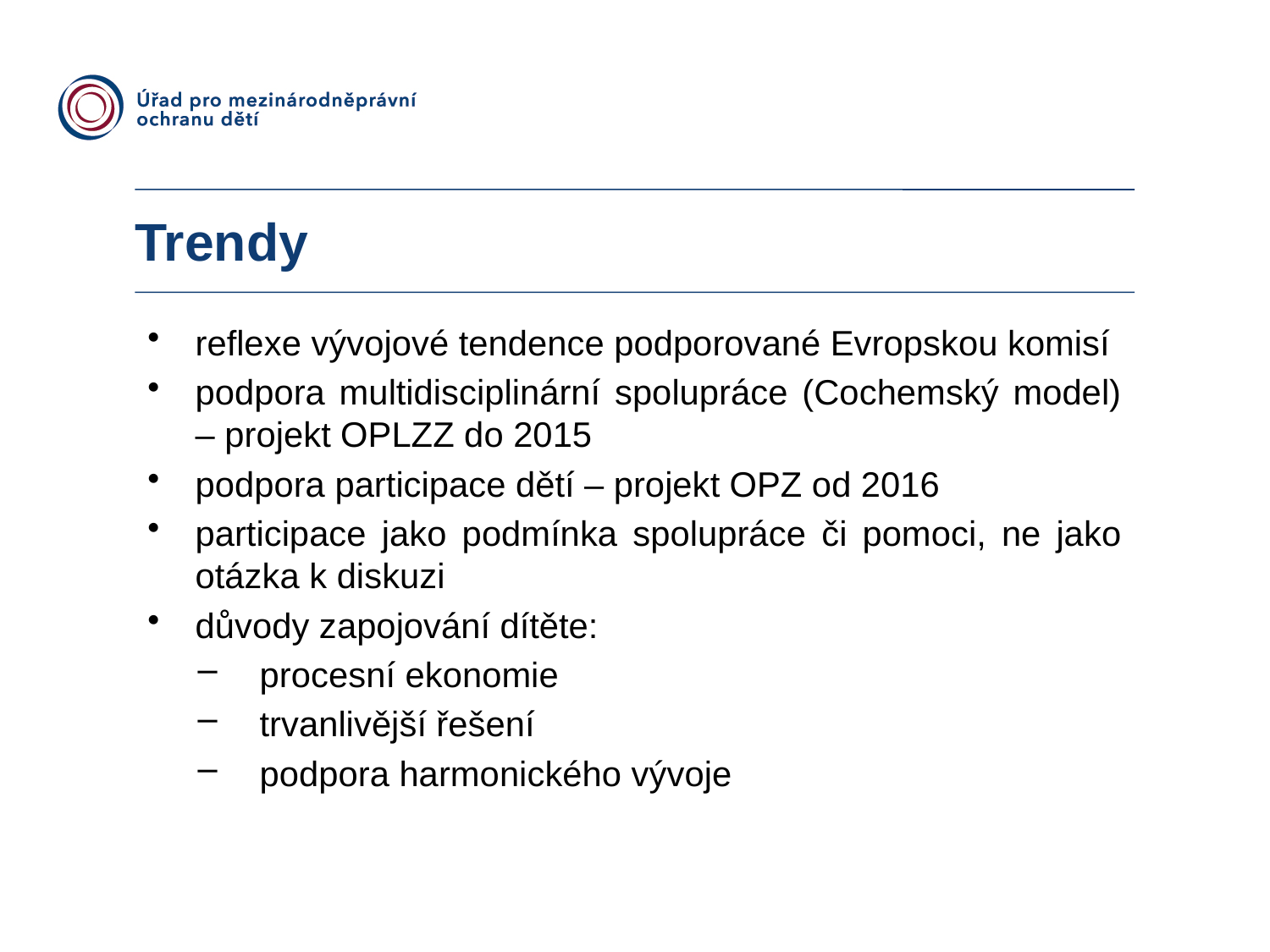

Trendy

reflexe vývojové tendence podporované Evropskou komisí
podpora multidisciplinární spolupráce (Cochemský model) – projekt OPLZZ do 2015
podpora participace dětí – projekt OPZ od 2016
participace jako podmínka spolupráce či pomoci, ne jako otázka k diskuzi
důvody zapojování dítěte:
procesní ekonomie
trvanlivější řešení
podpora harmonického vývoje